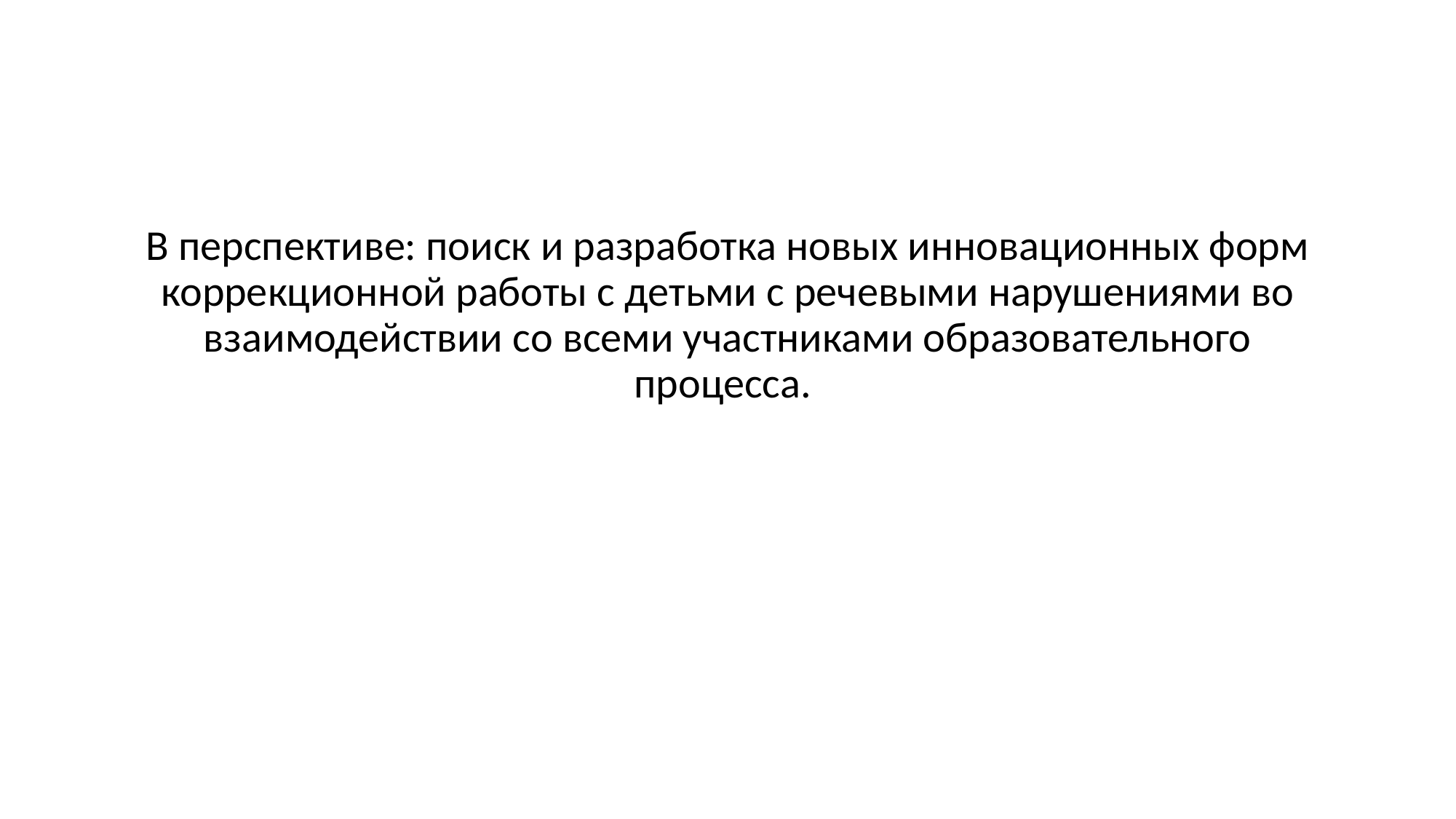

В перспективе: поиск и разработка новых инновационных форм коррекционной работы с детьми с речевыми нарушениями во взаимодействии со всеми участниками образовательного процесса.